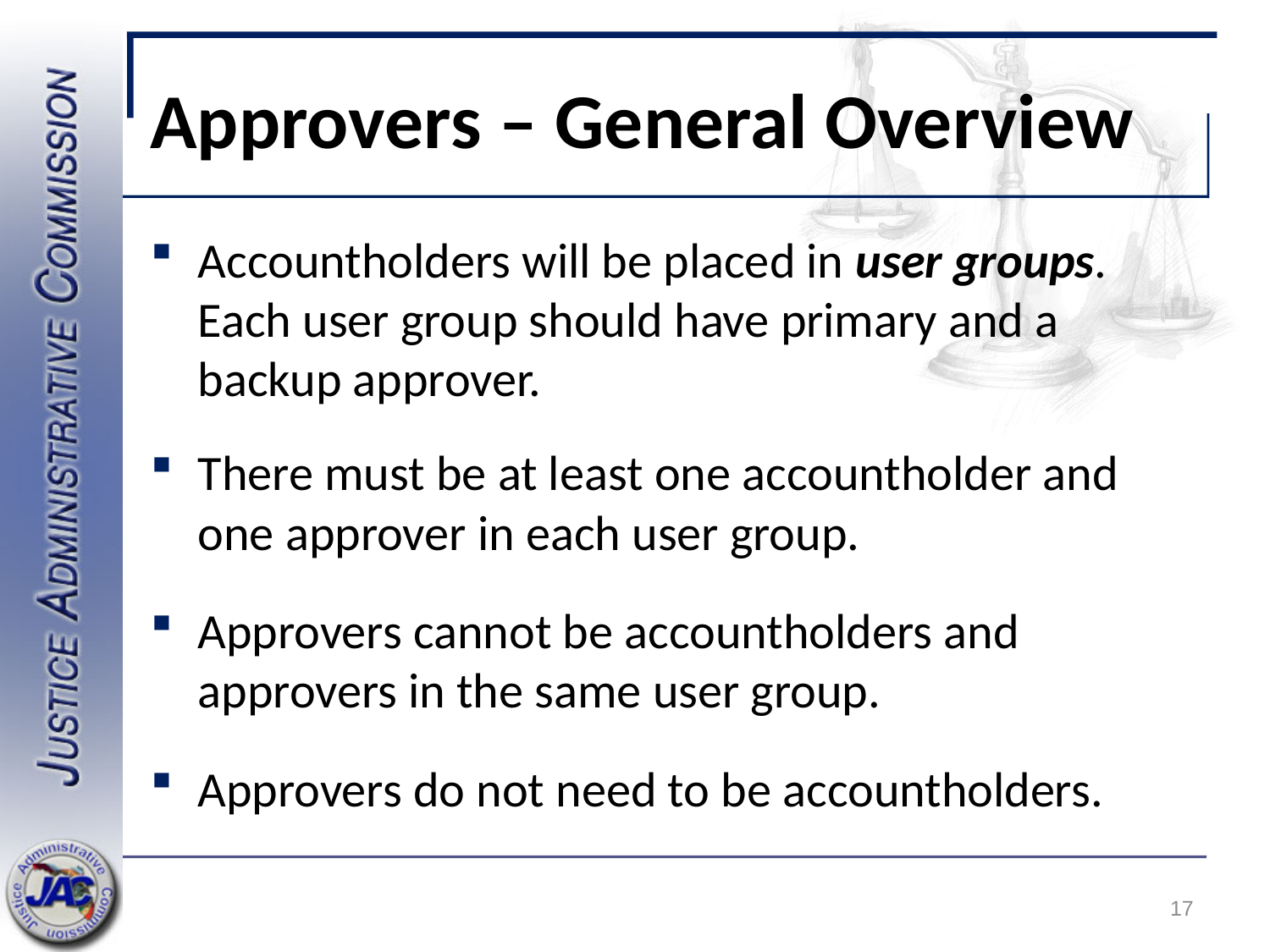

# Approvers – General Overview
Accountholders will be placed in user groups. Each user group should have primary and a backup approver.

There must be at least one accountholder and one approver in each user group.

Approvers cannot be accountholders and approvers in the same user group.

Approvers do not need to be accountholders.

17